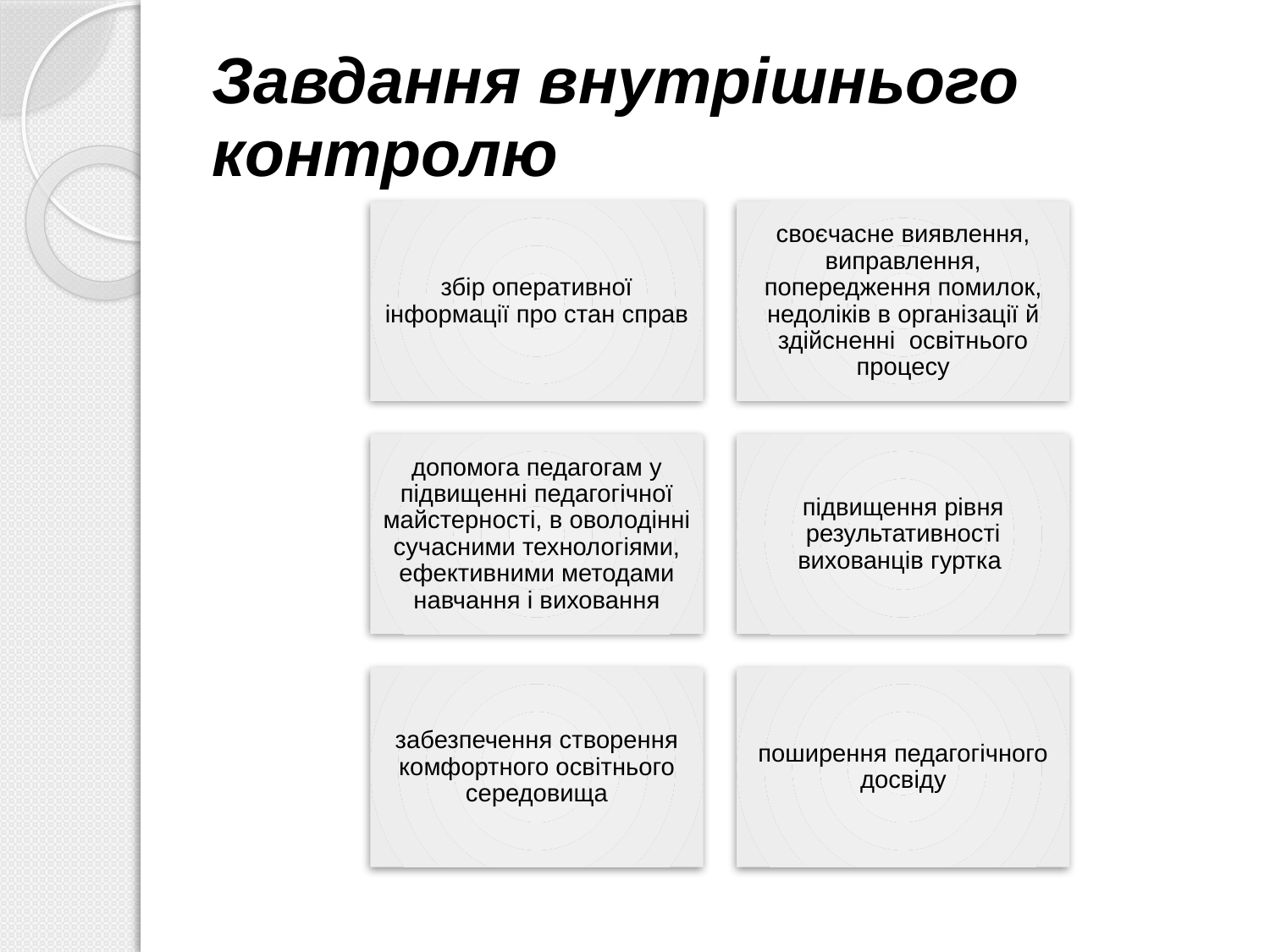

# Завдання внутрішнього контролю
збір оперативної інформації про стан справ
своєчасне виявлення, виправлення, попередження помилок, недоліків в організації й здійсненні  освітнього процесу
допомога педагогам у підвищенні педагогічної майстерності, в оволодінні сучасними технологіями, ефективними методами навчання і виховання
підвищення рівня результативності вихованців гуртка
забезпечення створення комфортного освітнього середовища
поширення педагогічного досвіду